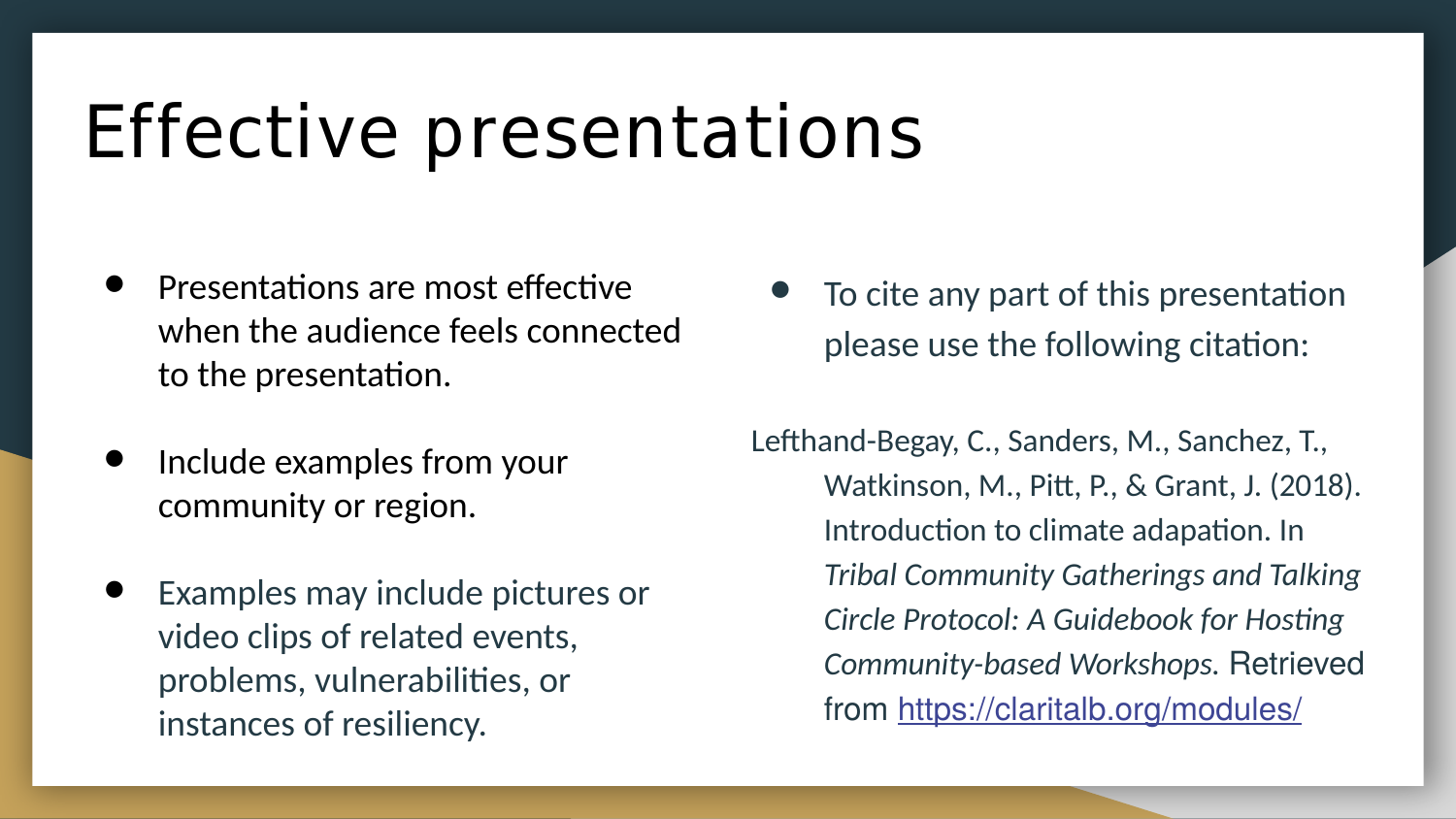

# Effective presentations
Presentations are most effective when the audience feels connected to the presentation.

Include examples from your community or region.

Examples may include pictures or video clips of related events, problems, vulnerabilities, or instances of resiliency.
To cite any part of this presentation please use the following citation:

Lefthand-Begay, C., Sanders, M., Sanchez, T., Watkinson, M., Pitt, P., & Grant, J. (2018). Introduction to climate adapation. In Tribal Community Gatherings and Talking Circle Protocol: A Guidebook for Hosting Community-based Workshops. Retrieved from https://claritalb.org/modules/